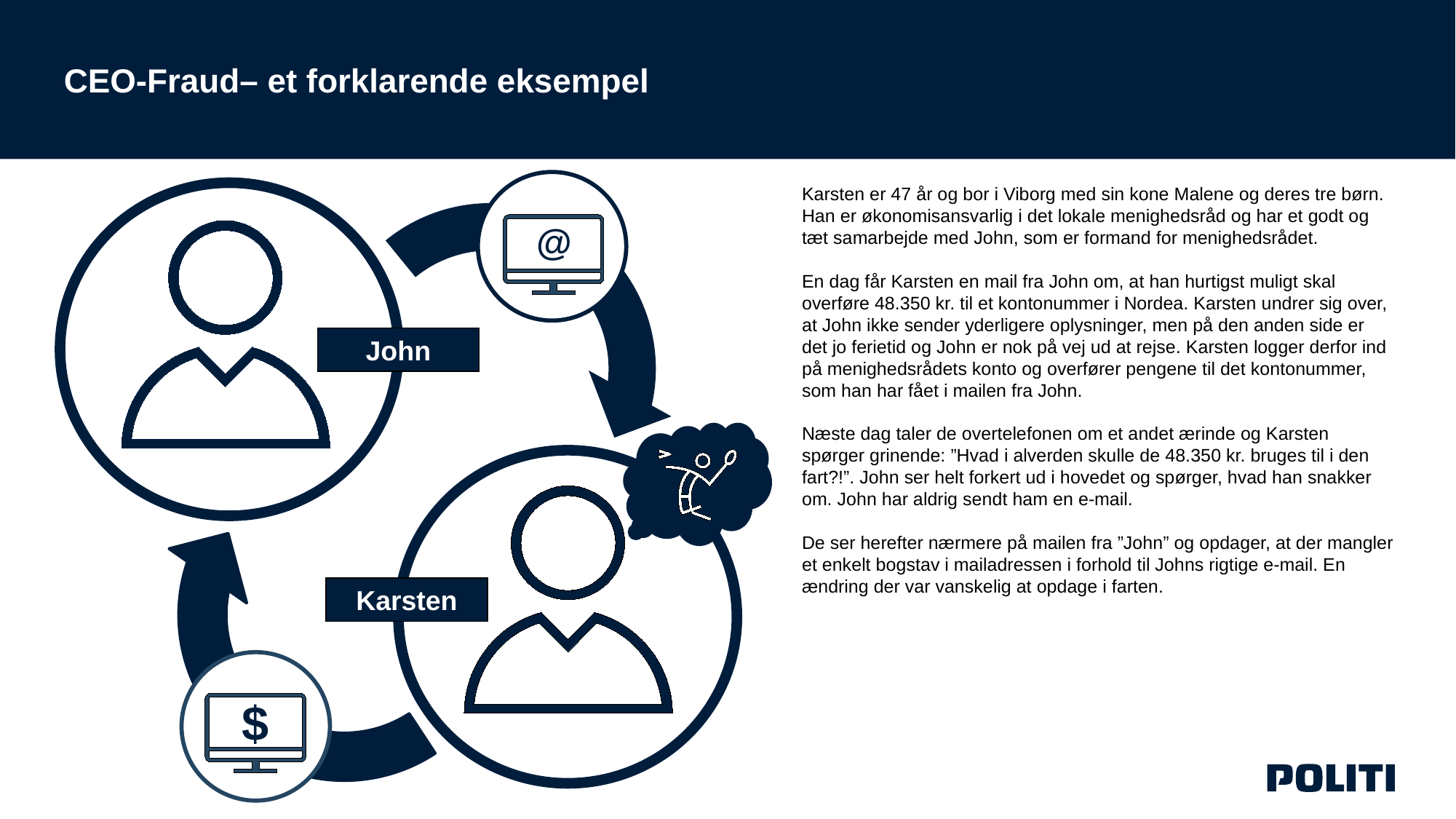

CEO-Fraud– et forklarende eksempel

Karsten er 47 år og bor i Viborg med sin kone Malene og deres tre børn. Han er økonomisansvarlig i det lokale menighedsråd og har et godt og tæt samarbejde med John, som er formand for menighedsrådet.

En dag får Karsten en mail fra John om, at han hurtigst muligt skal overføre 48.350 kr. til et kontonummer i Nordea. Karsten undrer sig over, at John ikke sender yderligere oplysninger, men på den anden side er det jo ferietid og John er nok på vej ud at rejse. Karsten logger derfor ind på menighedsrådets konto og overfører pengene til det kontonummer, som han har fået i mailen fra John.

Næste dag taler de overtelefonen om et andet ærinde og Karsten spørger grinende: ”Hvad i alverden skulle de 48.350 kr. bruges til i den fart?!”. John ser helt forkert ud i hovedet og spørger, hvad han snakker om. John har aldrig sendt ham en e-mail.

De ser herefter nærmere på mailen fra ”John” og opdager, at der mangler et enkelt bogstav i mailadressen i forhold til Johns rigtige e-mail. En ændring der var vanskelig at opdage i farten.

@

John

Karsten

$